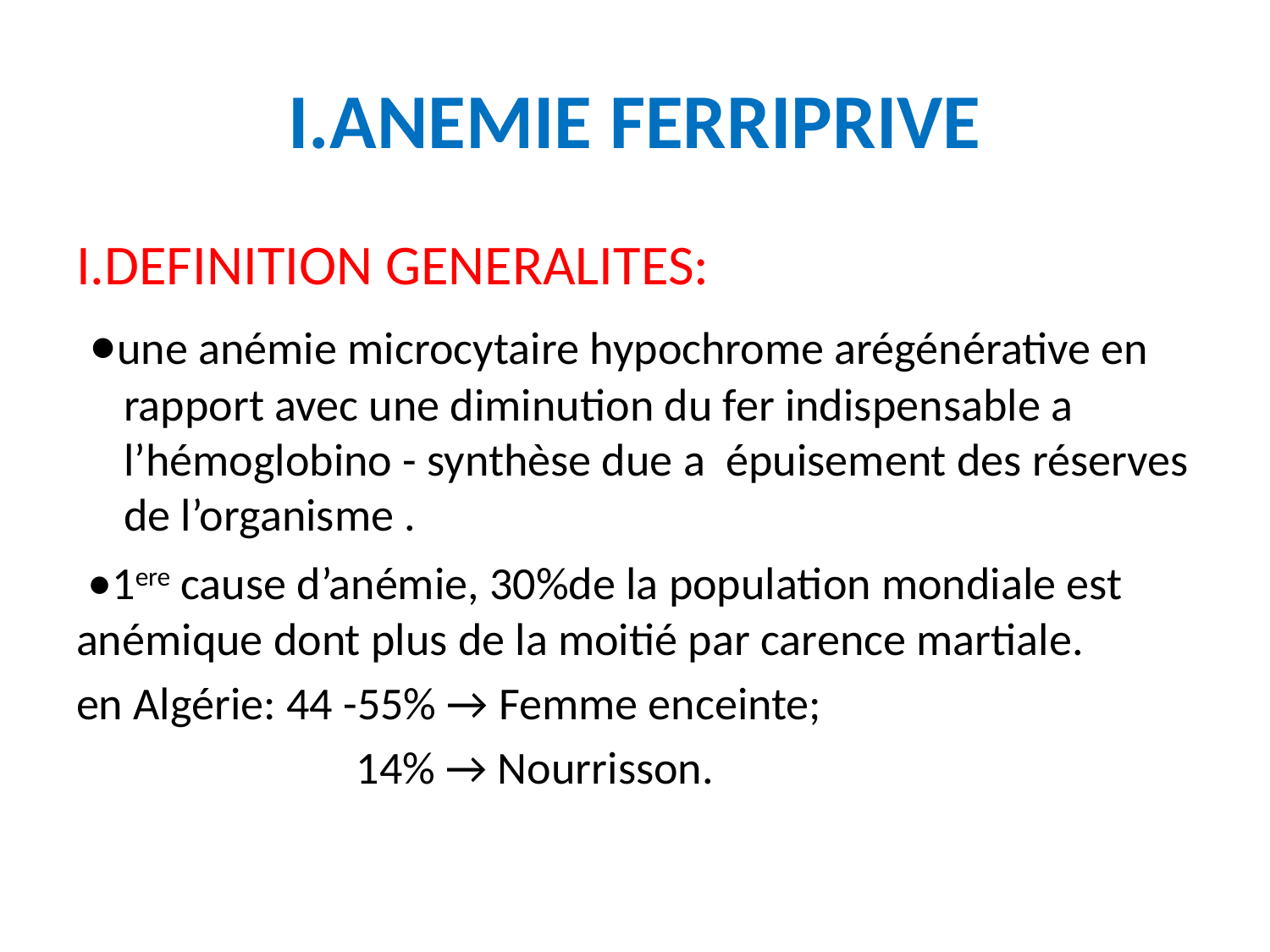

# I.ANEMIE FERRIPRIVE
I.DEFINITION GENERALITES:
 •une anémie microcytaire hypochrome arégénérative en rapport avec une diminution du fer indispensable a l’hémoglobino - synthèse due a  épuisement des réserves de l’organisme .
 •1ere cause d’anémie, 30%de la population mondiale est anémique dont plus de la moitié par carence martiale.
en Algérie: 44 -55% → Femme enceinte;
                           14% → Nourrisson.